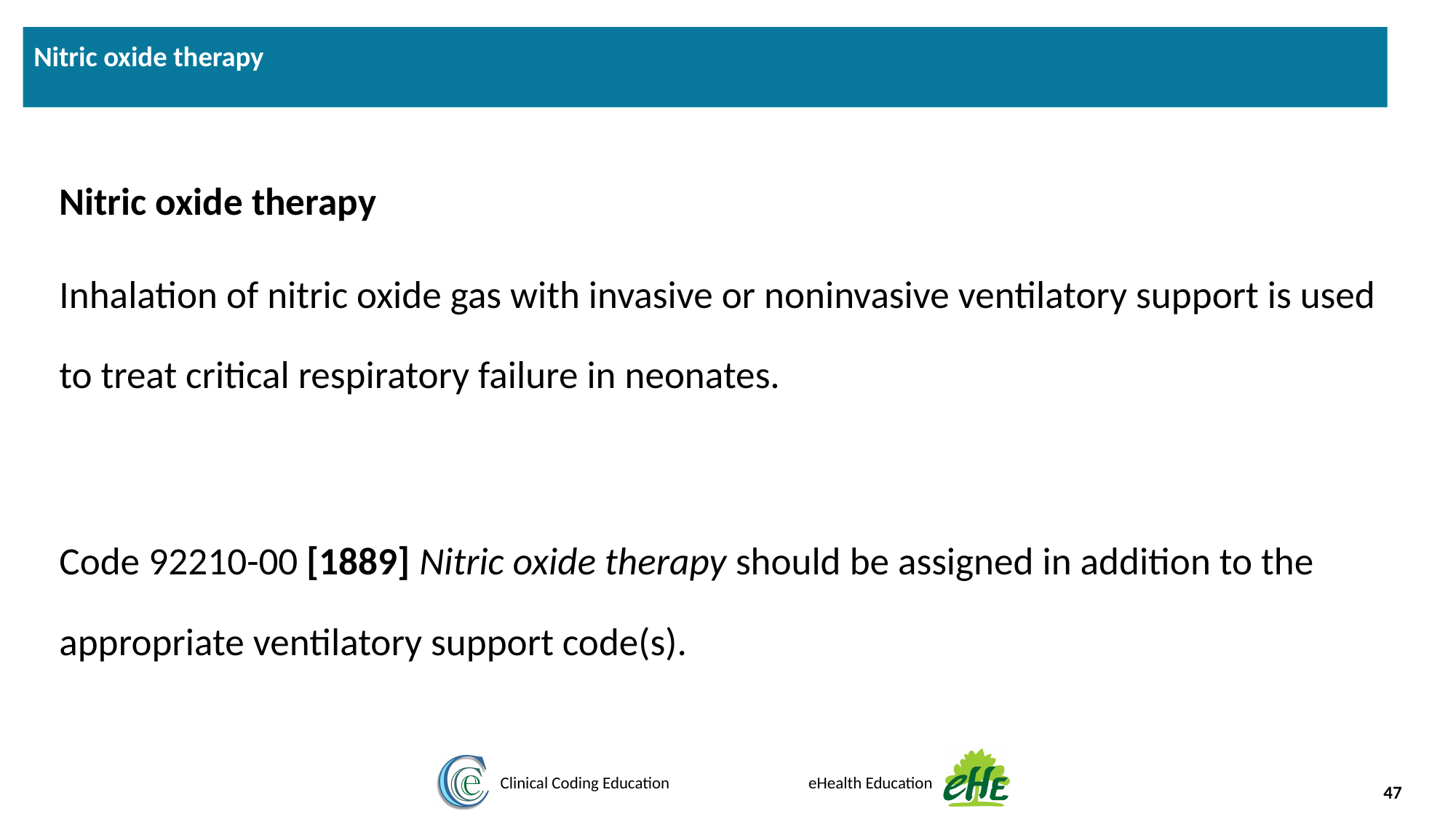

Nitric oxide therapy

Nitric oxide therapy
Inhalation of nitric oxide gas with invasive or noninvasive ventilatory support is used to treat critical respiratory failure in neonates.

Code 92210-00 [1889] Nitric oxide therapy should be assigned in addition to the appropriate ventilatory support code(s).

47